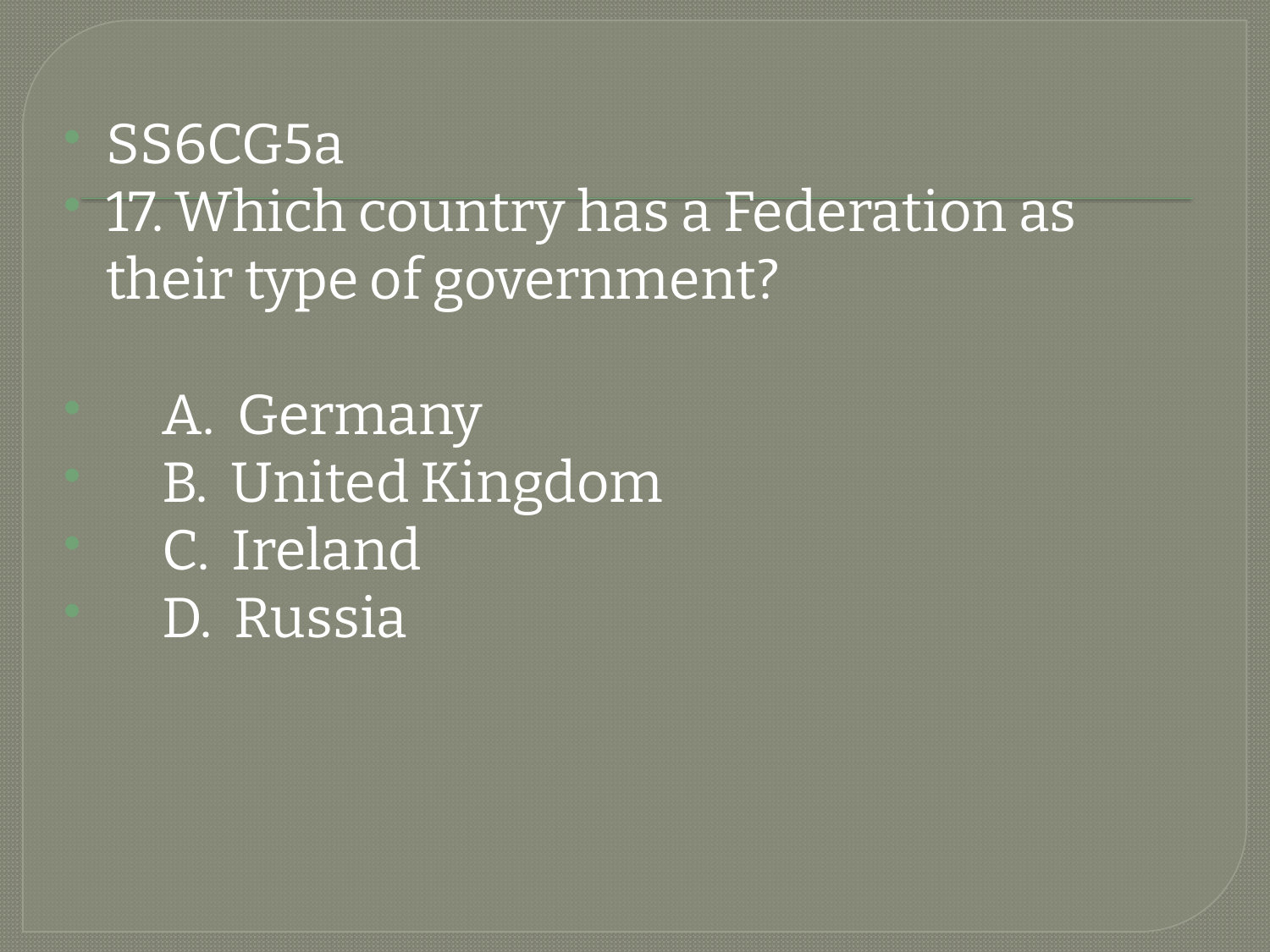

#
SS6CG5a
17. Which country has a Federation as their type of government?

     A.  Germany
     B.  United Kingdom
     C.  Ireland
     D.  Russia